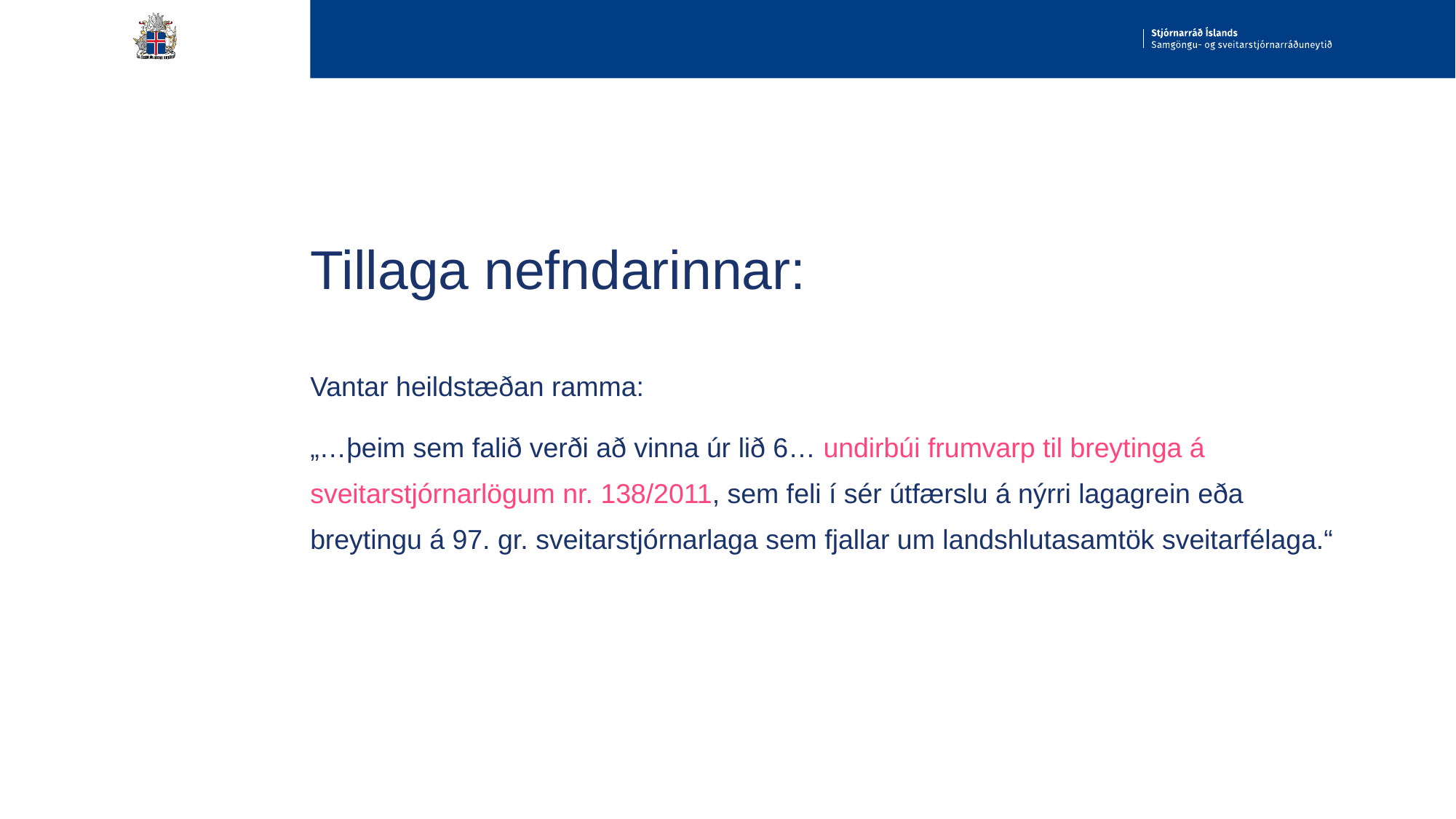

# Tillaga nefndarinnar:
Vantar heildstæðan ramma:
„…þeim sem falið verði að vinna úr lið 6… undirbúi frumvarp til breytinga á sveitarstjórnarlögum nr. 138/2011, sem feli í sér útfærslu á nýrri lagagrein eða breytingu á 97. gr. sveitarstjórnarlaga sem fjallar um landshlutasamtök sveitarfélaga.“